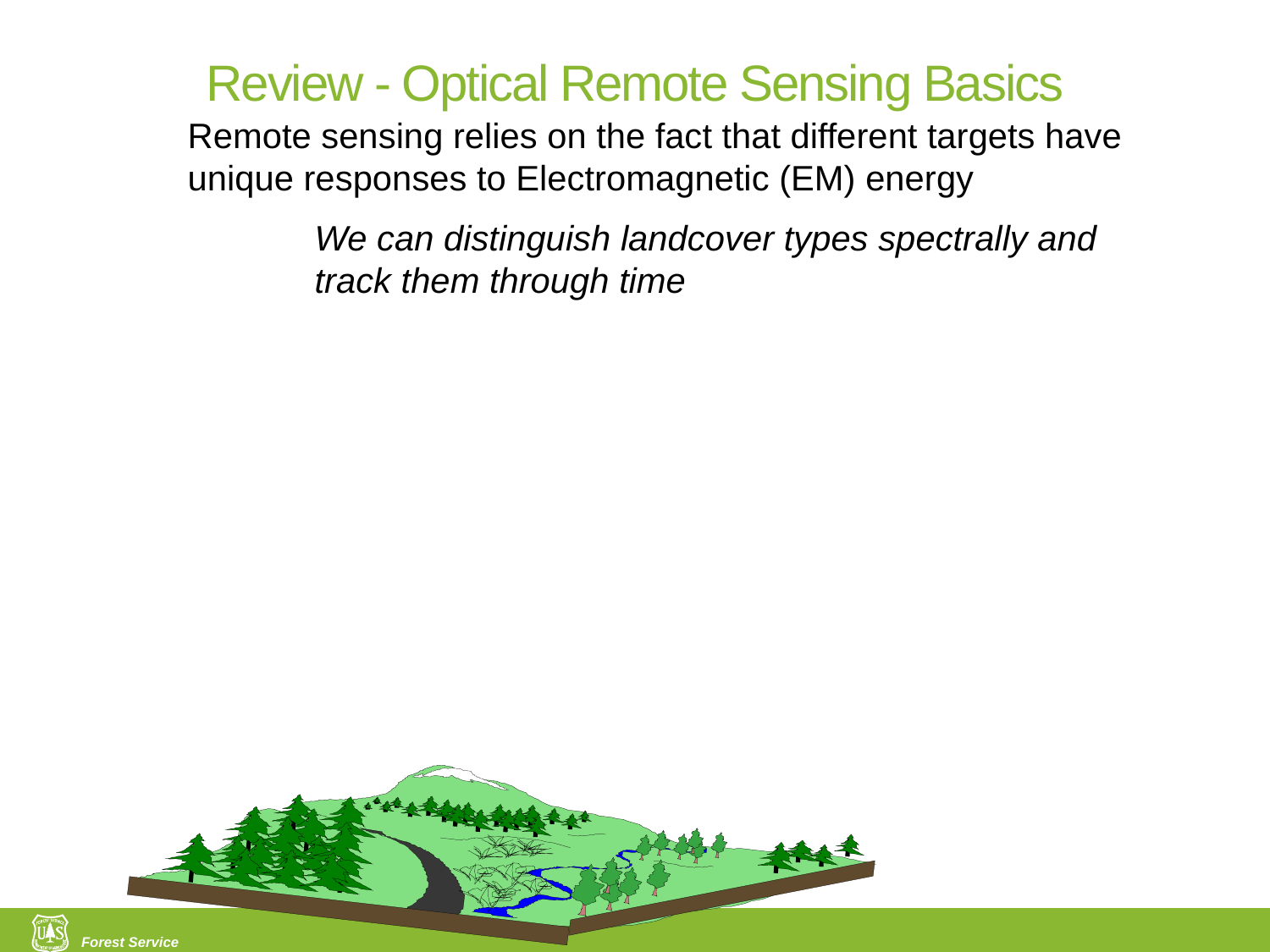

# Review - Optical Remote Sensing Basics
Remote sensing relies on the fact that different targets have unique responses to Electromagnetic (EM) energy
	We can distinguish landcover types spectrally and 	track them through time